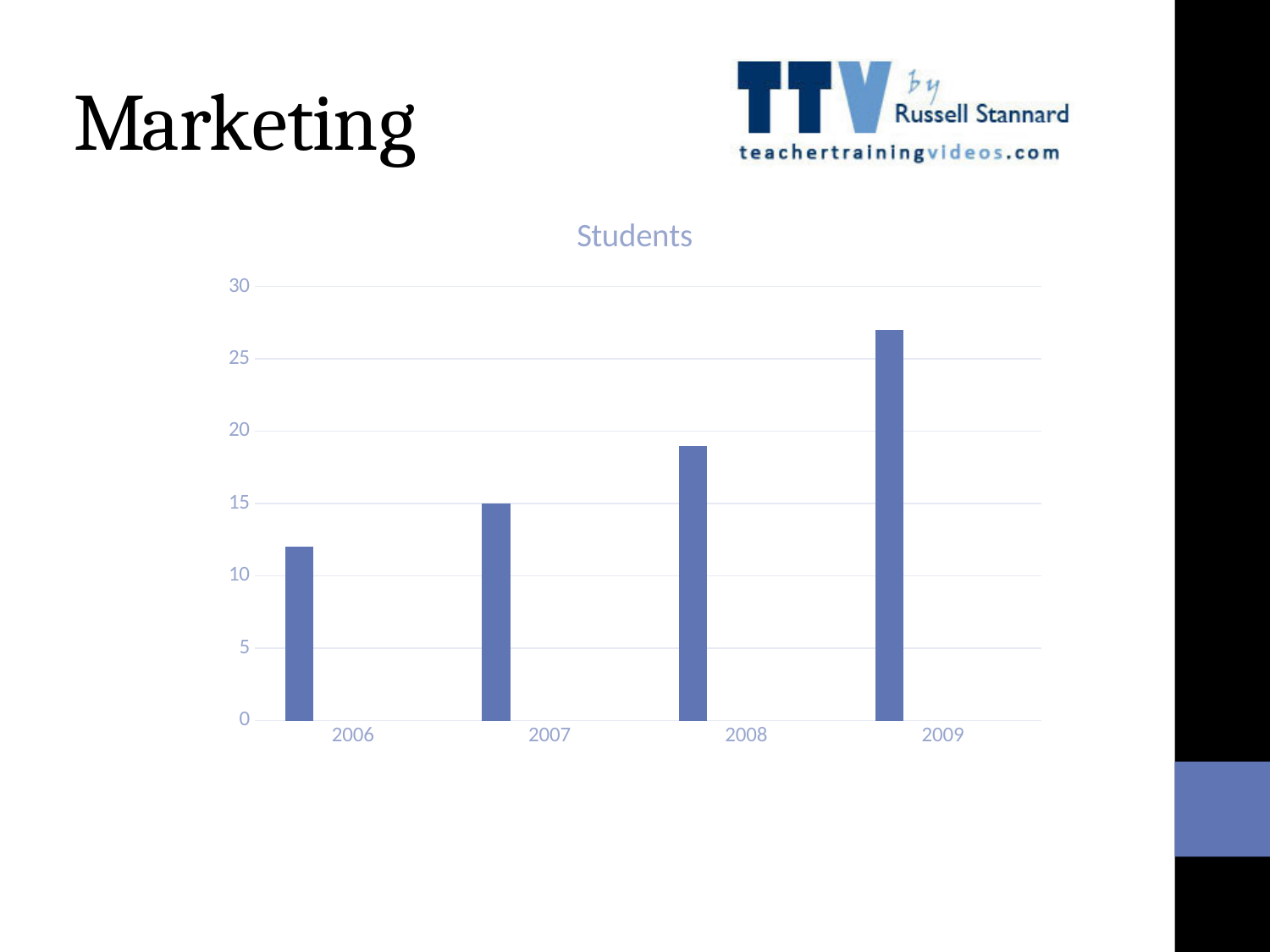

# Marketing

### Chart: Students

| Category | Series 1 | Series 2 | Series 3 | Series 4 |
|---|---|---|---|---|
| 2006 | 12.0 | None | None | None |
| 2007 | 15.0 | None | None | None |
| 2008 | 19.0 | None | None | None |
| 2009 | 27.0 | None | None | None |